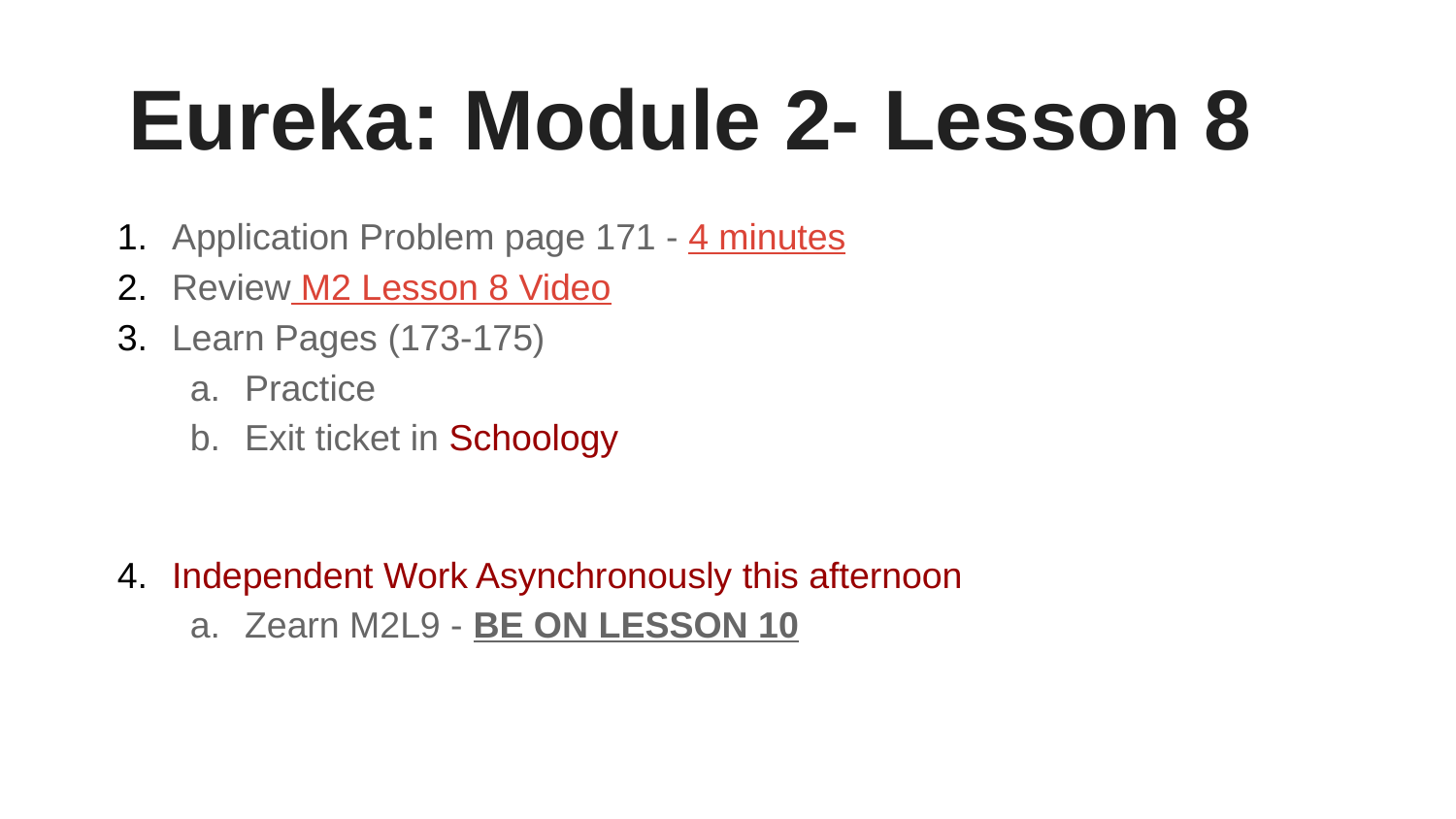

# Eureka: Module 2- Lesson 8
Application Problem page 171 - 4 minutes
Review M2 Lesson 8 Video
Learn Pages (173-175)
Practice
Exit ticket in Schoology

Independent Work Asynchronously this afternoon
Zearn M2L9 - BE ON LESSON 10